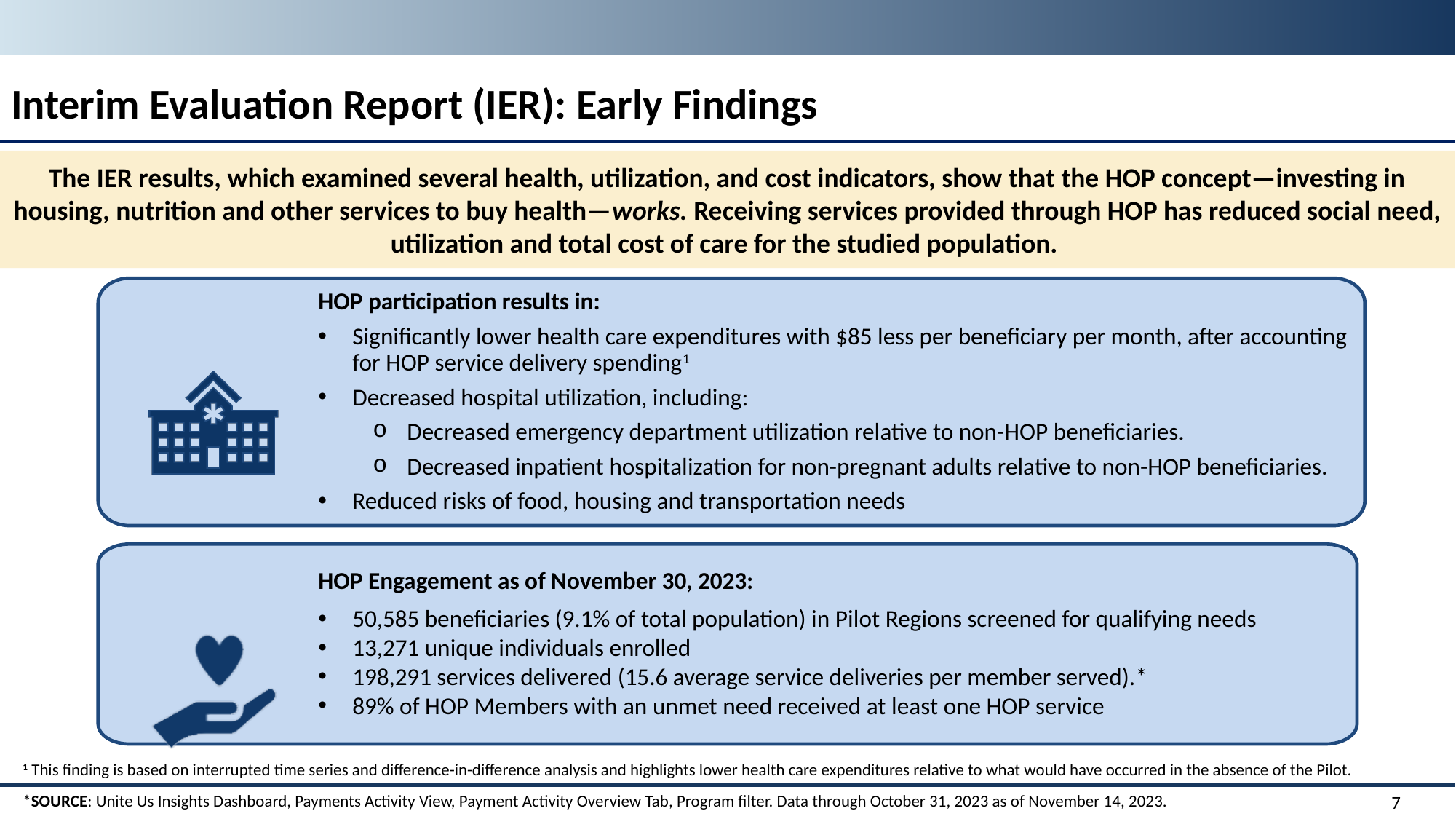

# Interim Evaluation Report (IER): Early Findings
The IER results, which examined several health, utilization, and cost indicators, show that the HOP concept—investing in housing, nutrition and other services to buy health—works. Receiving services provided through HOP has reduced social need, utilization and total cost of care for the studied population.
HOP participation results in:
Significantly lower health care expenditures with $85 less per beneficiary per month, after accounting for HOP service delivery spending1
Decreased hospital utilization, including:
Decreased emergency department utilization relative to non-HOP beneficiaries.
Decreased inpatient hospitalization for non-pregnant adults relative to non-HOP beneficiaries.
Reduced risks of food, housing and transportation needs

HOP Engagement as of November 30, 2023:
50,585 beneficiaries (9.1% of total population) in Pilot Regions screened for qualifying needs
13,271 unique individuals enrolled
198,291 services delivered (15.6 average service deliveries per member served).*
89% of HOP Members with an unmet need received at least one HOP service

1 This finding is based on interrupted time series and difference-in-difference analysis and highlights lower health care expenditures relative to what would have occurred in the absence of the Pilot.
*SOURCE: Unite Us Insights Dashboard, Payments Activity View, Payment Activity Overview Tab, Program filter. Data through October 31, 2023 as of November 14, 2023.
7